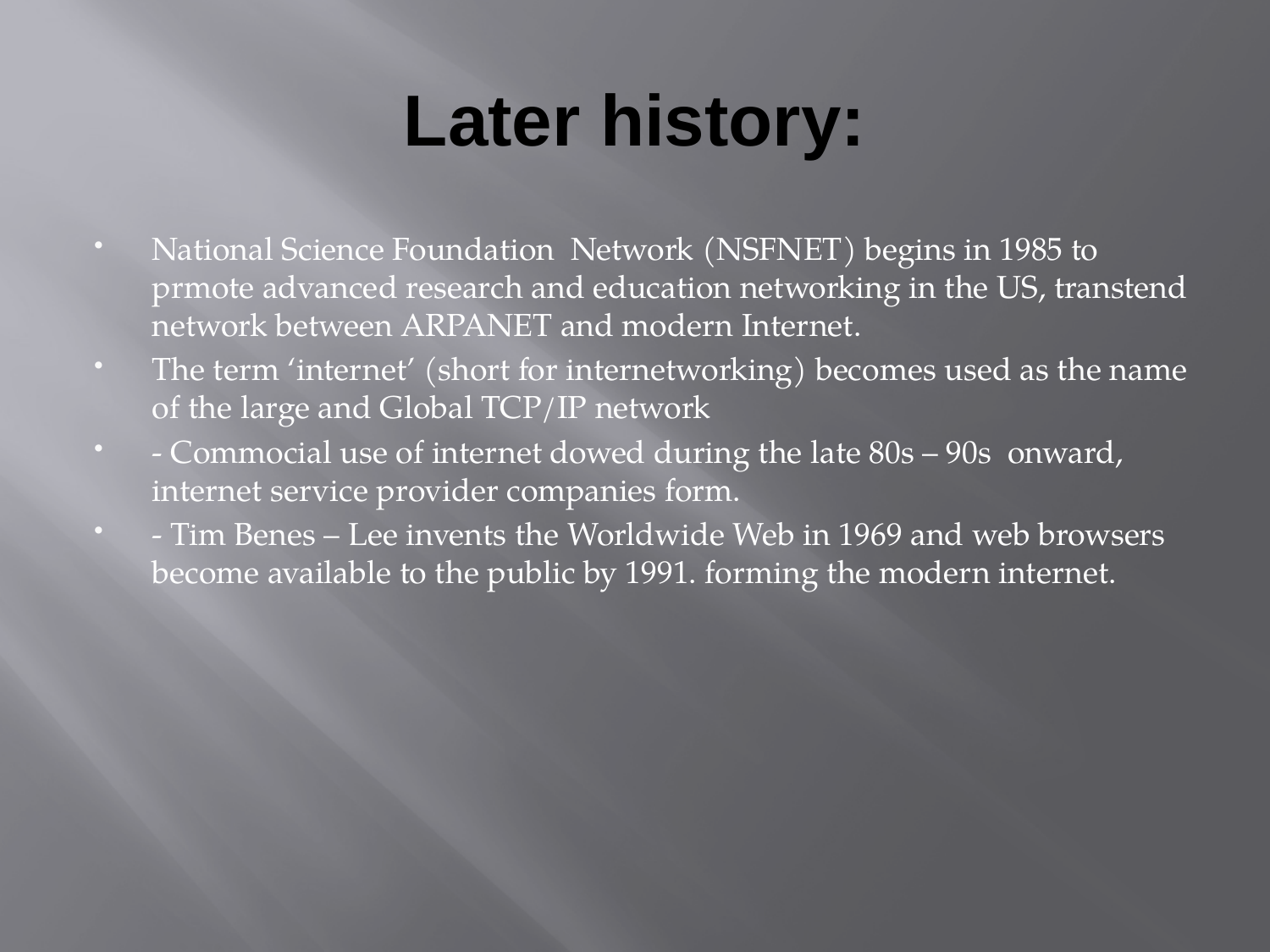

# Later history:
National Science Foundation  Network (NSFNET) begins in 1985 to prmote advanced research and education networking in the US, transtend network between ARPANET and modern Internet.
The term ‘internet’ (short for internetworking) becomes used as the name of the large and Global TCP/IP network
- Commocial use of internet dowed during the late 80s – 90s  onward, internet service provider companies form.
- Tim Benes – Lee invents the Worldwide Web in 1969 and web browsers become available to the public by 1991. forming the modern internet.